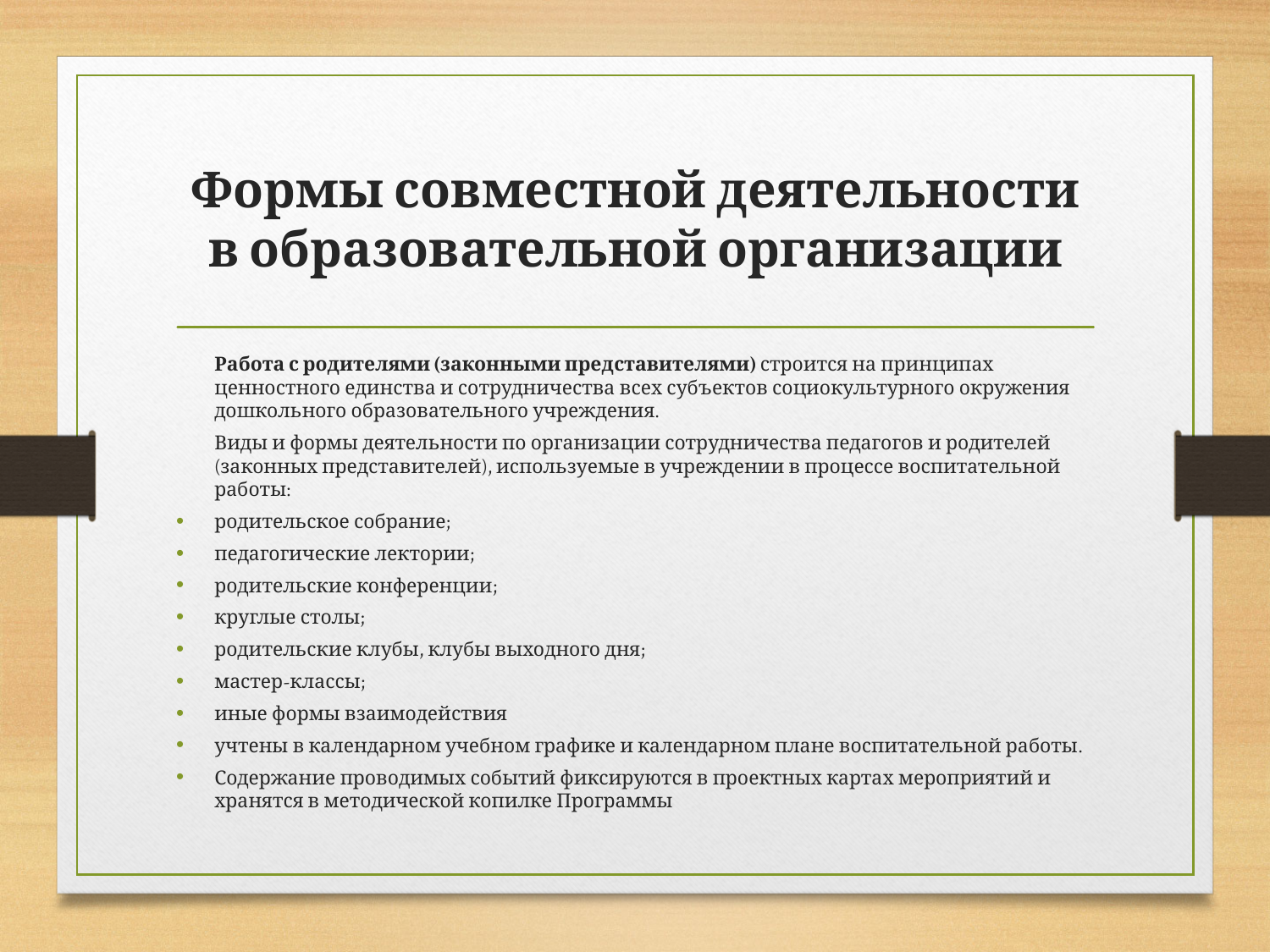

# Формы совместной деятельности в образовательной организации
	Работа с родителями (законными представителями) строится на принципах ценностного единства и сотрудничества всех субъектов социокультурного окружения дошкольного образовательного учреждения.
	Виды и формы деятельности по организации сотрудничества педагогов и родителей (законных представителей), используемые в учреждении в процессе воспитательной работы:
родительское собрание;
педагогические лектории;
родительские конференции;
круглые столы;
родительские клубы, клубы выходного дня;
мастер-классы;
иные формы взаимодействия
учтены в календарном учебном графике и календарном плане воспитательной работы.
Содержание проводимых событий фиксируются в проектных картах мероприятий и хранятся в методической копилке Программы